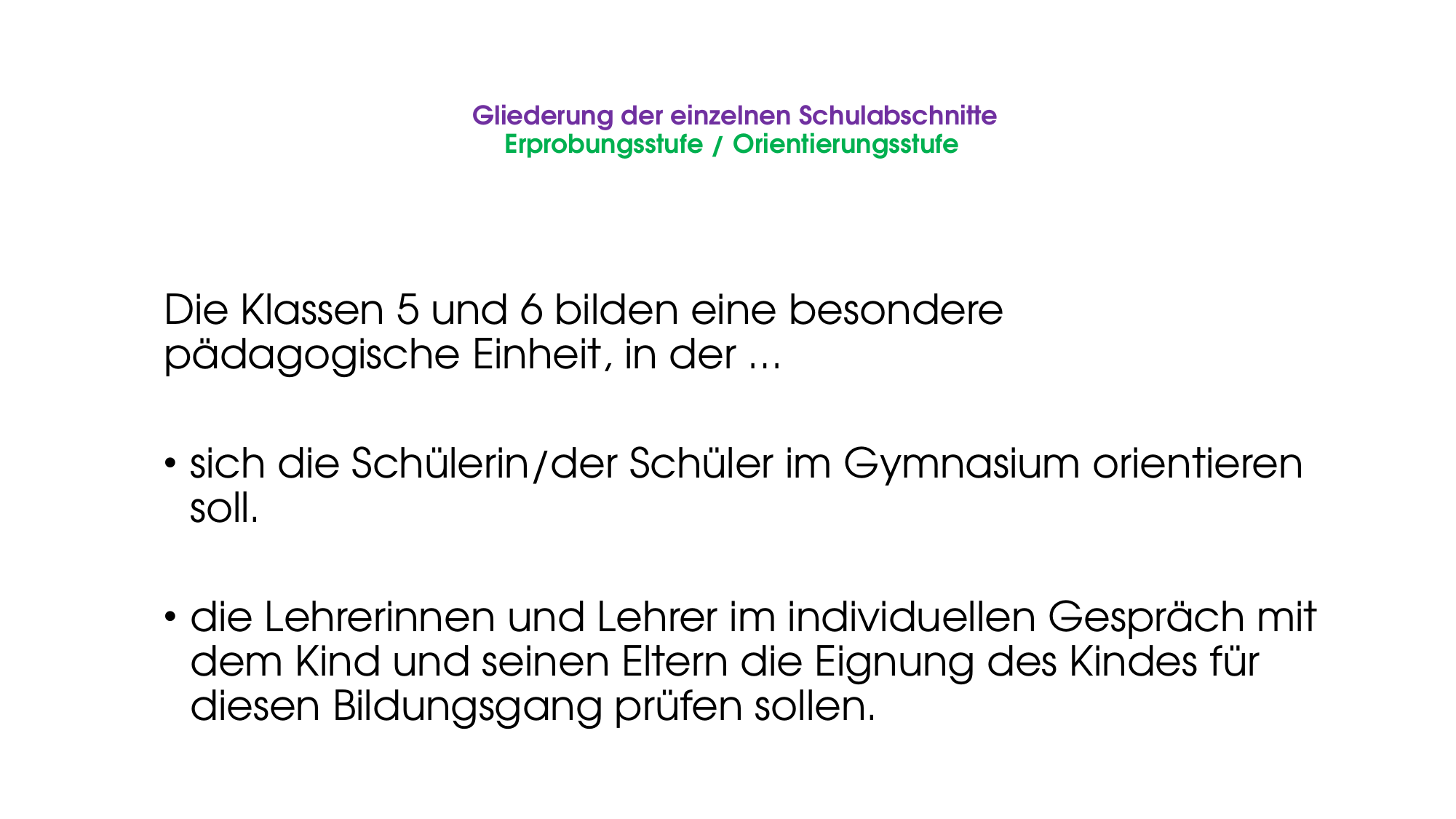

# Gliederung der einzelnen Schulabschnitte Erprobungsstufe / Orientierungsstufe

Die Klassen 5 und 6 bilden eine besondere        pädagogische Einheit, in der …

sich die Schülerin/der Schüler im Gymnasium orientieren  soll.

die Lehrerinnen und Lehrer im individuellen Gespräch mit dem Kind und seinen Eltern die Eignung des Kindes für diesen Bildungsgang prüfen sollen.